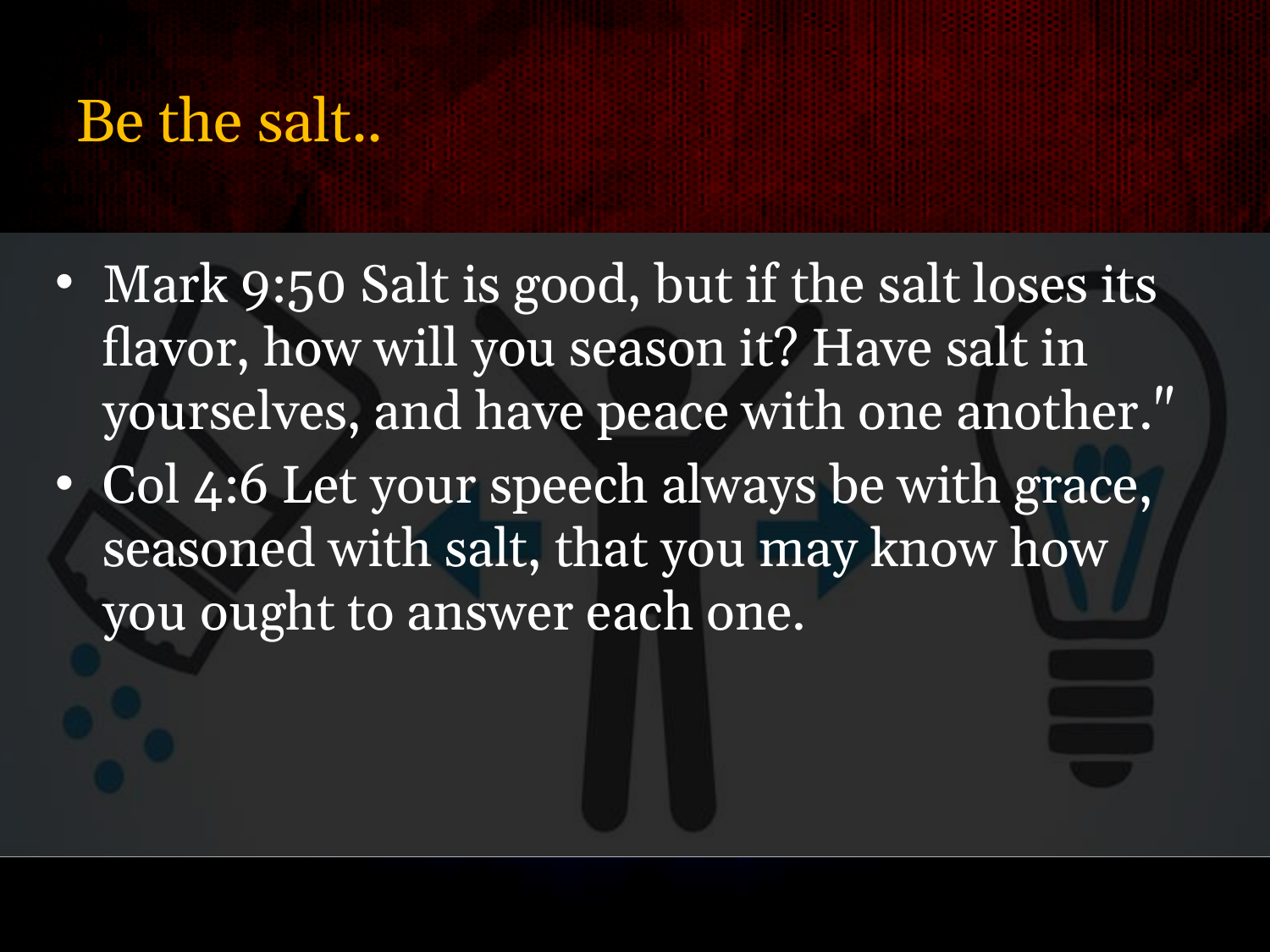

# Be the salt..
Mark 9:50 Salt is good, but if the salt loses its flavor, how will you season it? Have salt in yourselves, and have peace with one another."
Col 4:6 Let your speech always be with grace, seasoned with salt, that you may know how you ought to answer each one.